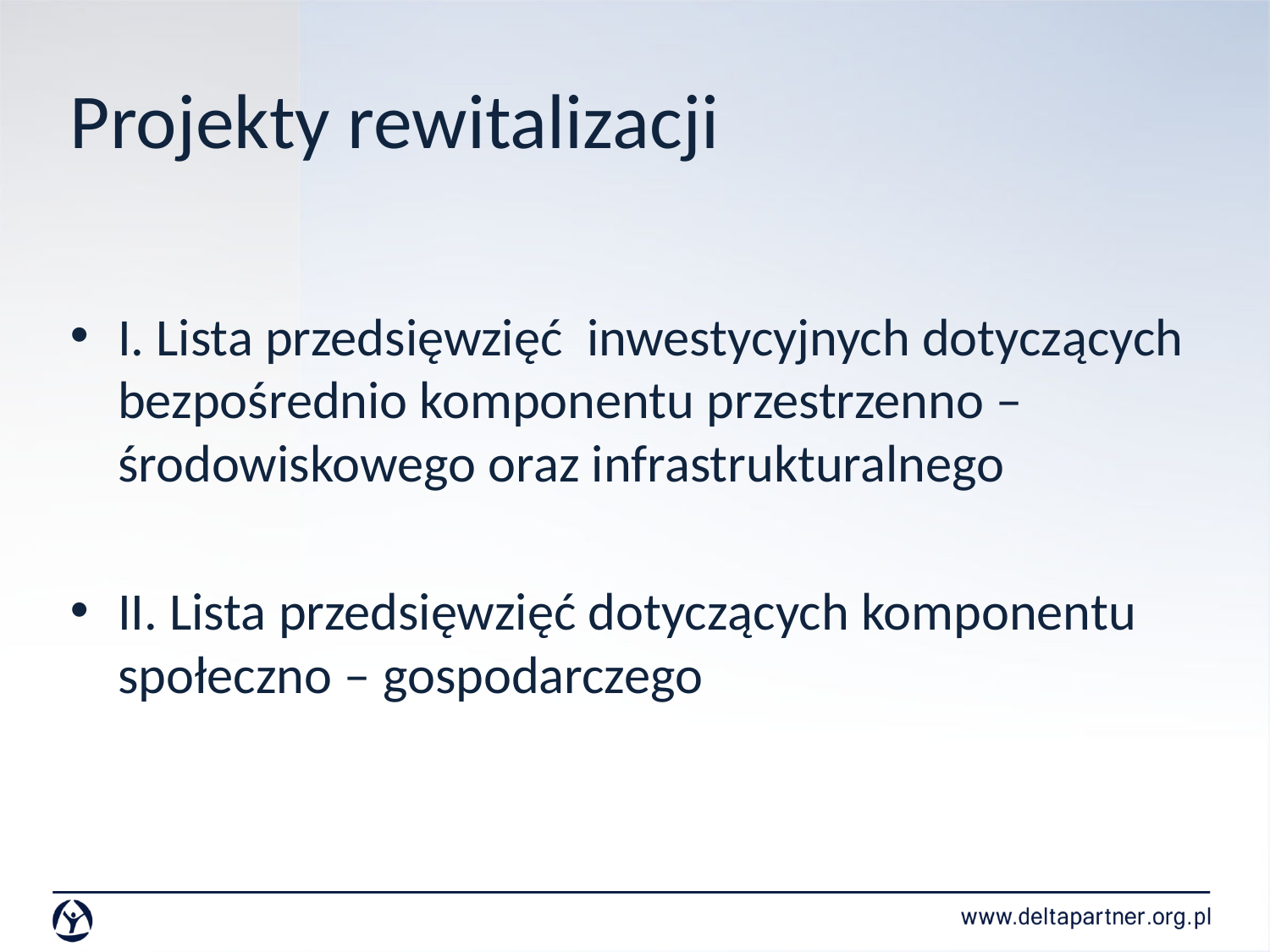

# Projekty rewitalizacji

I. Lista przedsięwzięć  inwestycyjnych dotyczących bezpośrednio komponentu przestrzenno – środowiskowego oraz infrastrukturalnego

II. Lista przedsięwzięć dotyczących komponentu społeczno – gospodarczego